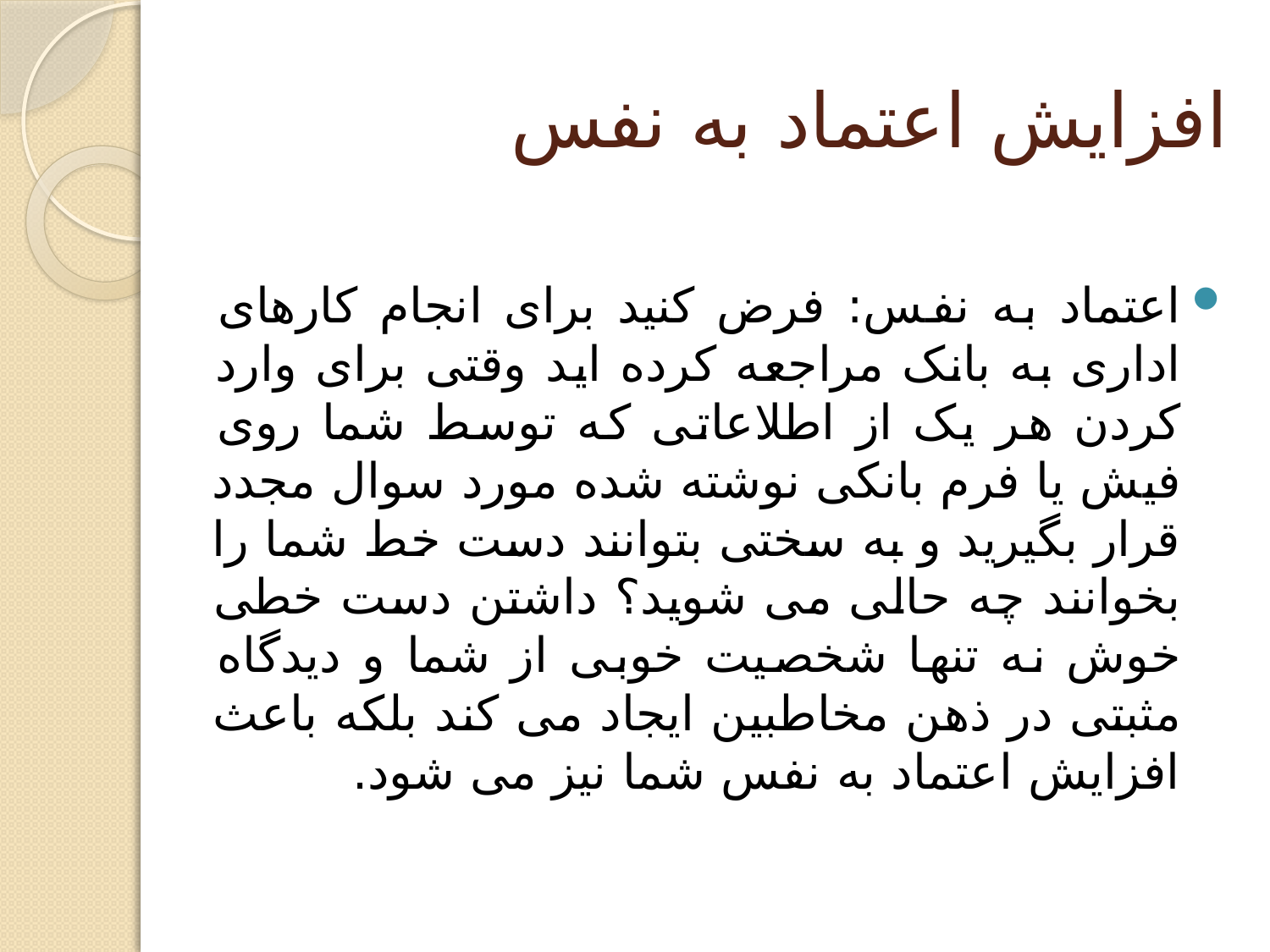

# افزایش اعتماد به نفس

اعتماد به نفس: فرض کنید برای انجام کارهای اداری به بانک مراجعه کرده اید وقتی برای وارد کردن هر یک از اطلاعاتی که توسط شما روی فیش یا فرم بانکی نوشته شده مورد سوال مجدد قرار بگیرید و به سختی بتوانند دست خط شما را بخوانند چه حالی می شوید؟ داشتن دست خطی خوش نه تنها شخصیت خوبی از شما و دیدگاه مثبتی در ذهن مخاطبین ایجاد می کند بلکه باعث افزایش اعتماد به نفس شما نیز می شود.